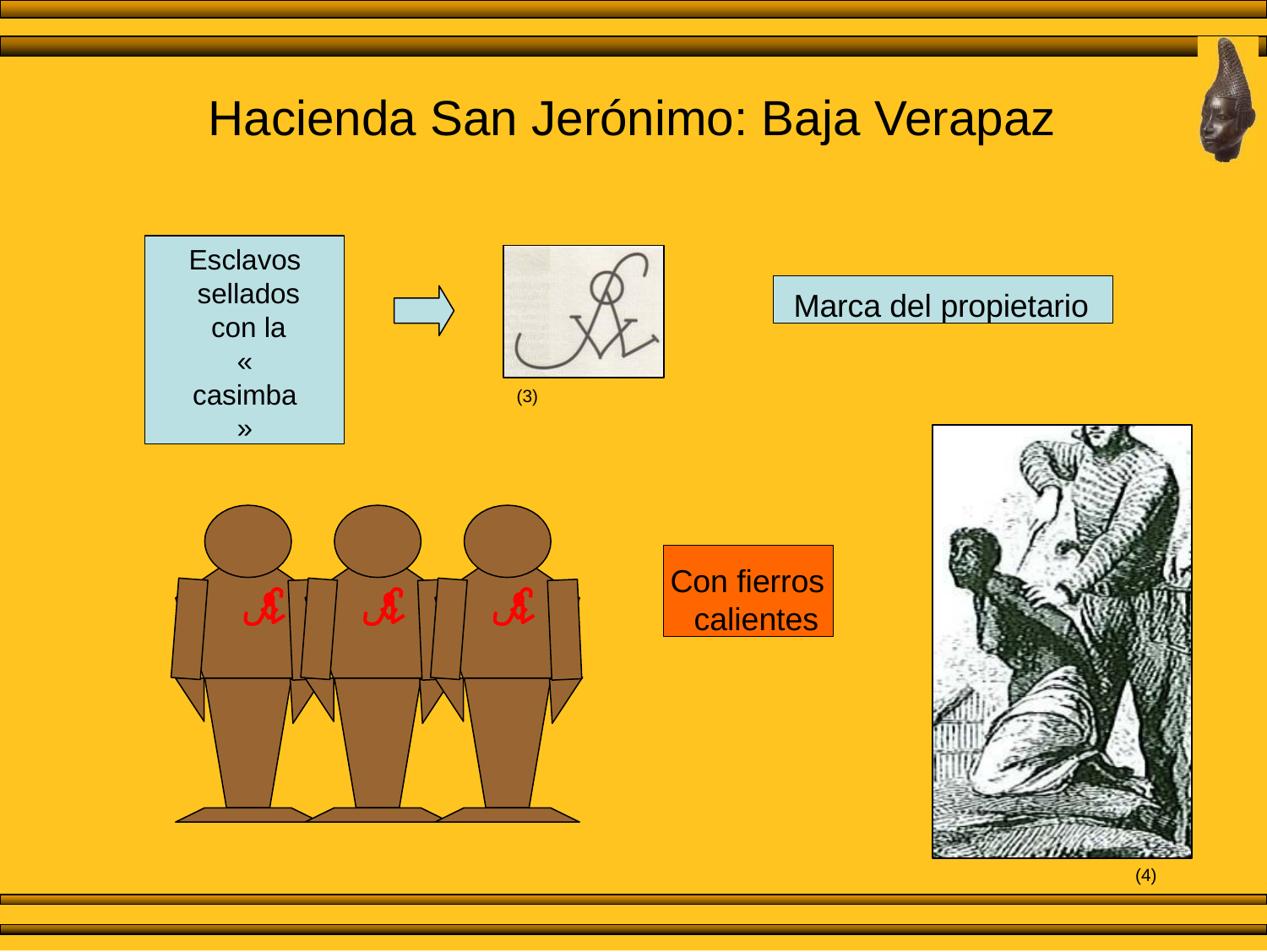

# Hacienda San Jerónimo: Baja Verapaz
Esclavos  sellados  con la
« casimba »

Marca del propietario

(3)

Con fierros  calientes

(4)